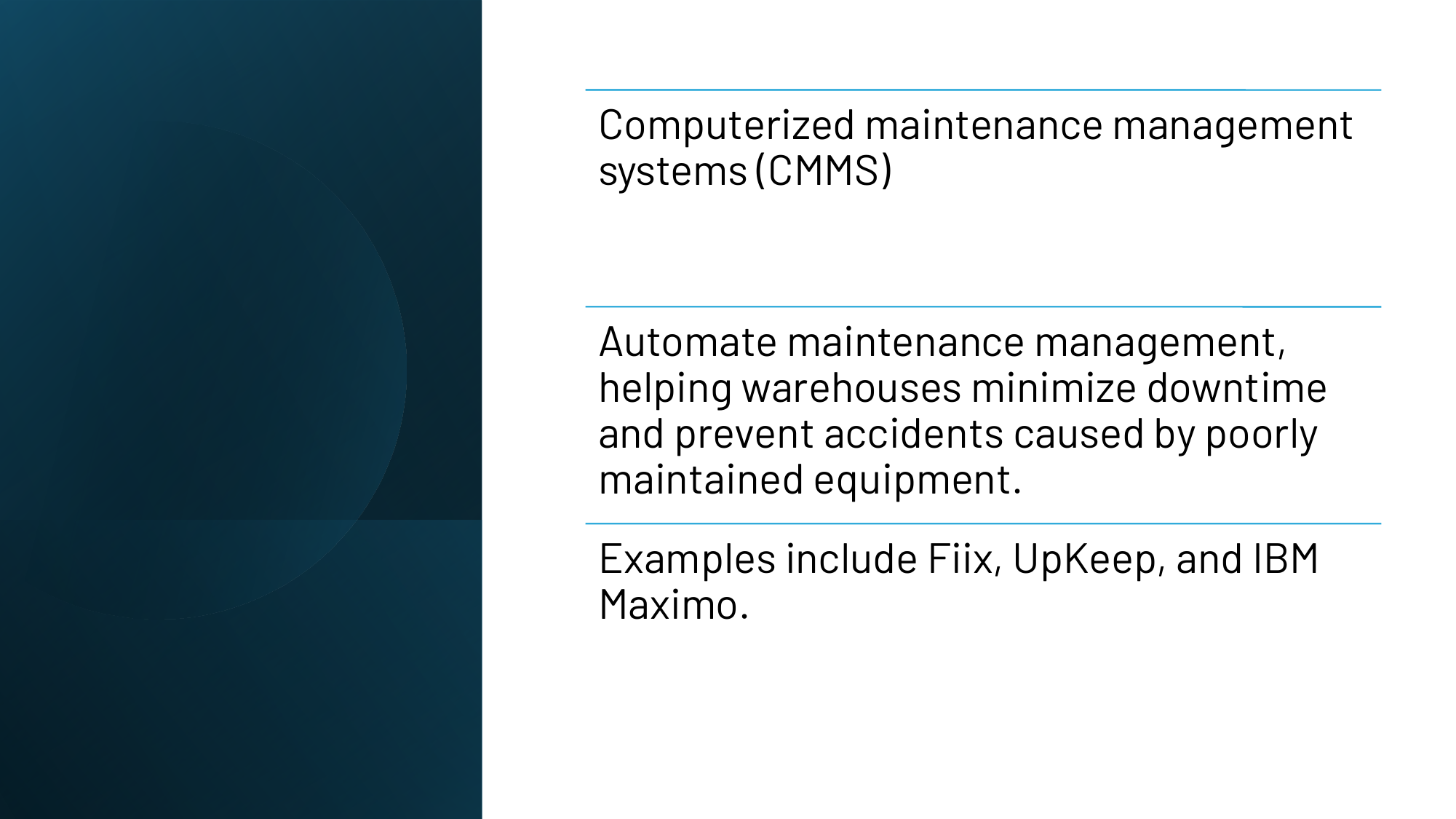

Computerized maintenance management systems (CMMS)
Automate maintenance management, helping warehouses minimize downtime and prevent accidents caused by poorly maintained equipment.
Examples include Fiix, UpKeep, and IBM Maximo.